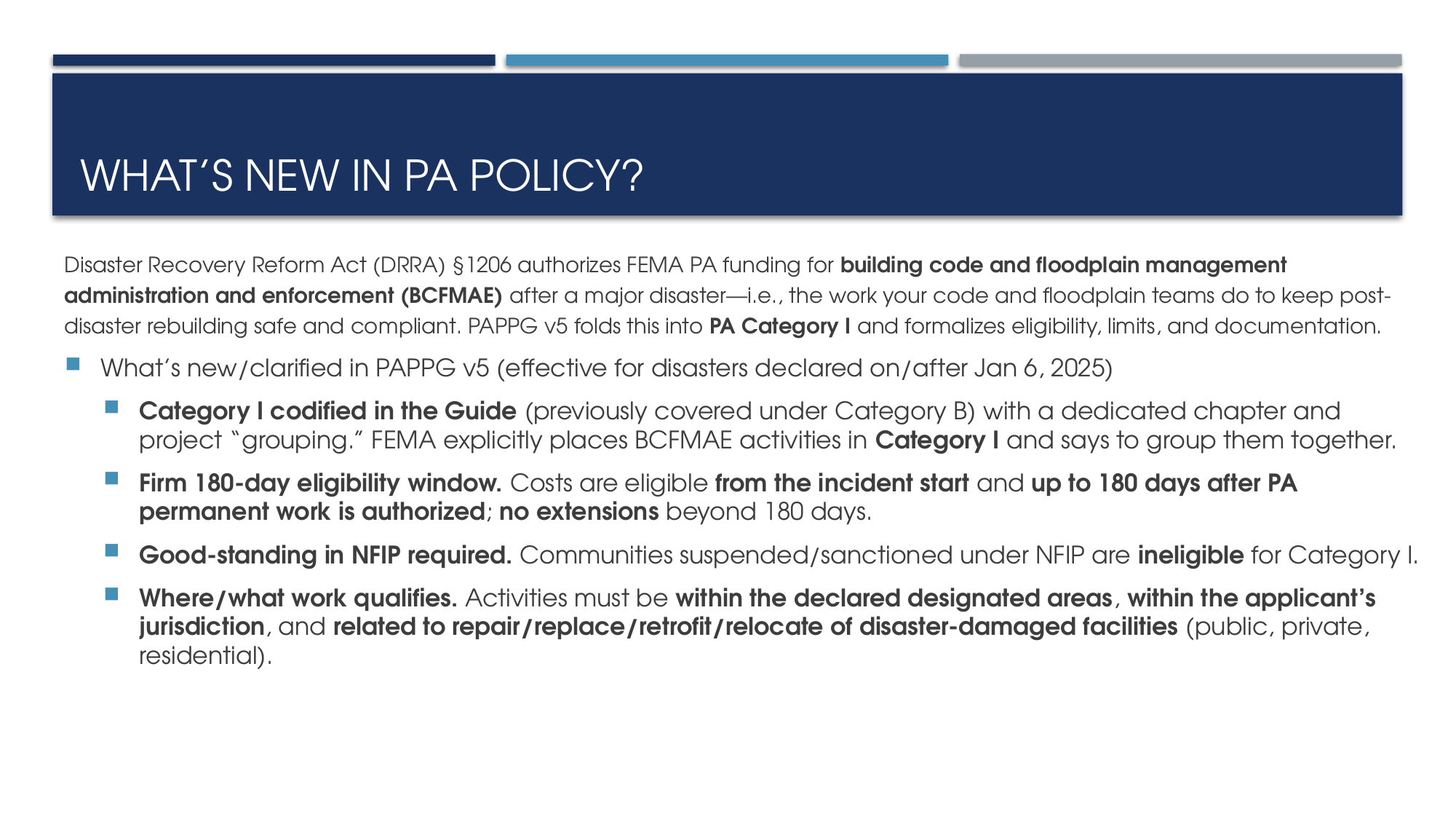

# What’s new in PA Policy?
Disaster Recovery Reform Act (DRRA) §1206 authorizes FEMA PA funding for building code and floodplain management administration and enforcement (BCFMAE) after a major disaster—i.e., the work your code and floodplain teams do to keep post-disaster rebuilding safe and compliant. PAPPG v5 folds this into PA Category I and formalizes eligibility, limits, and documentation.
What’s new/clarified in PAPPG v5 (effective for disasters declared on/after Jan 6, 2025)
Category I codified in the Guide (previously covered under Category B) with a dedicated chapter and project “grouping.” FEMA explicitly places BCFMAE activities in Category I and says to group them together.
Firm 180-day eligibility window. Costs are eligible from the incident start and up to 180 days after PA permanent work is authorized; no extensions beyond 180 days.
Good-standing in NFIP required. Communities suspended/sanctioned under NFIP are ineligible for Category I.
Where/what work qualifies. Activities must be within the declared designated areas, within the applicant’s jurisdiction, and related to repair/replace/retrofit/relocate of disaster-damaged facilities (public, private, residential).